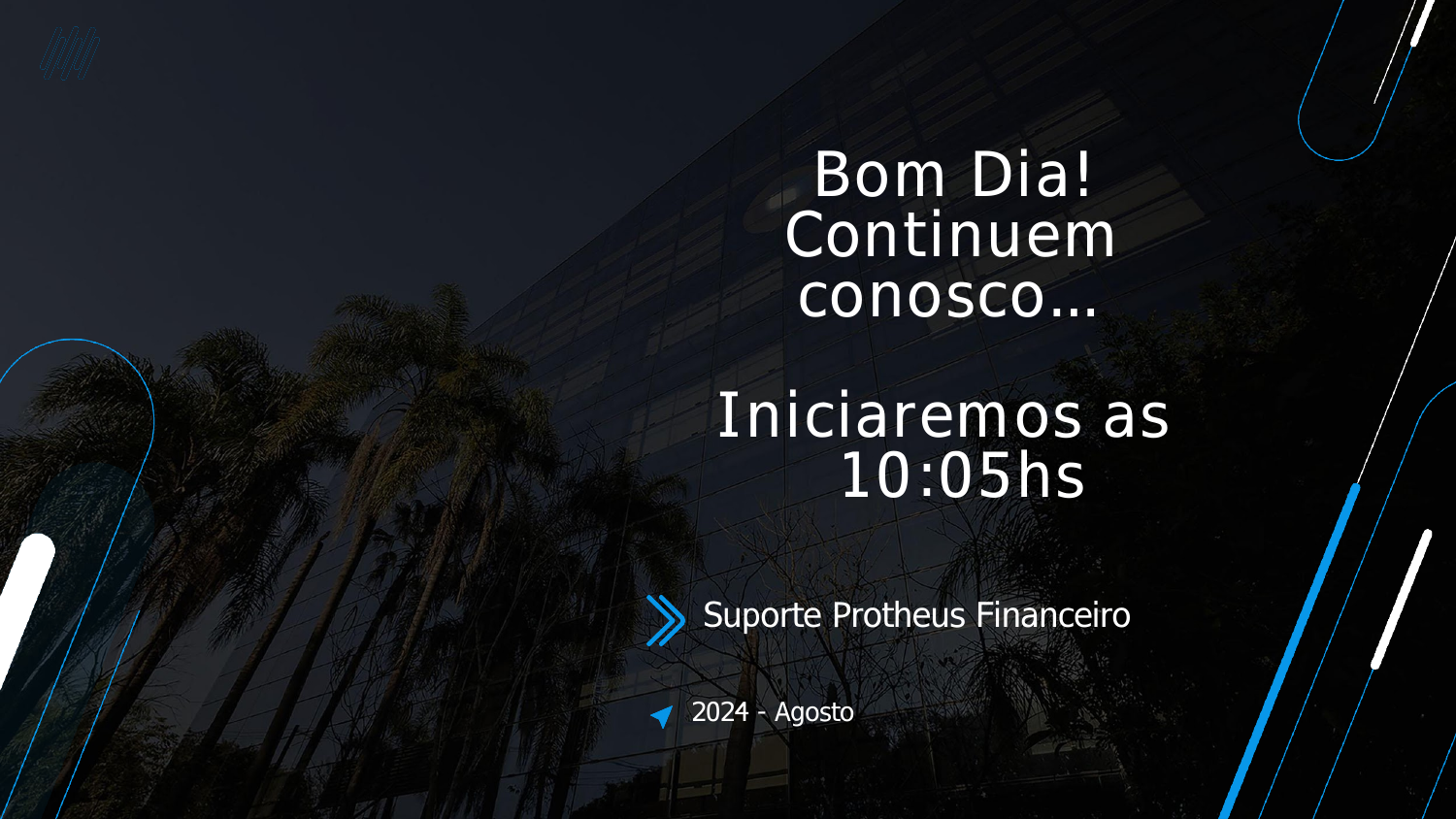

# Bom Dia!
Continuem conosco…

Iniciaremos as
 10:05hs

Suporte Protheus Financeiro
        2024 - Agosto